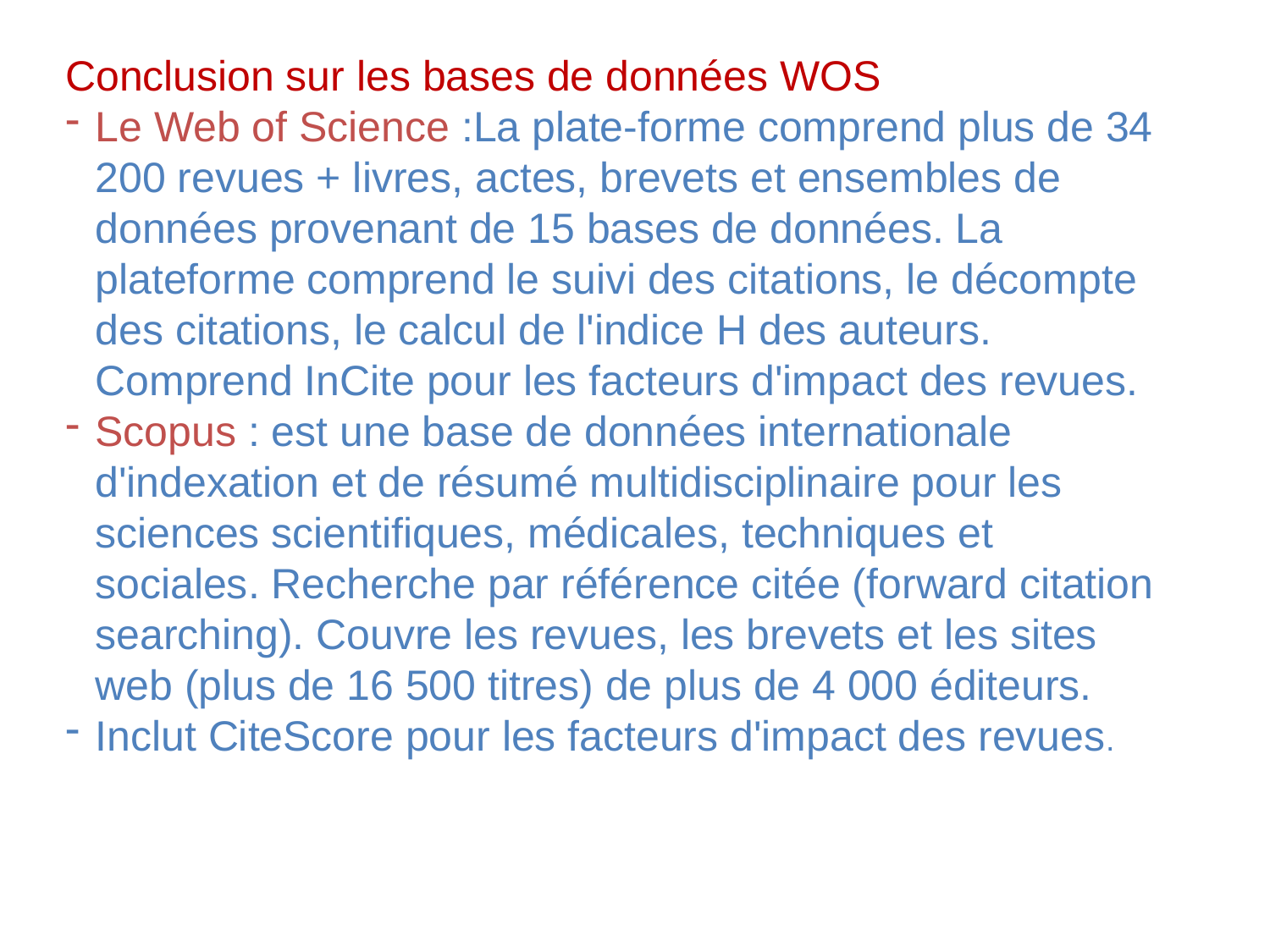

Conclusion sur les bases de données WOS
Le Web of Science :La plate-forme comprend plus de 34 200 revues + livres, actes, brevets et ensembles de données provenant de 15 bases de données. La plateforme comprend le suivi des citations, le décompte des citations, le calcul de l'indice H des auteurs. Comprend InCite pour les facteurs d'impact des revues.
Scopus : est une base de données internationale d'indexation et de résumé multidisciplinaire pour les sciences scientifiques, médicales, techniques et sociales. Recherche par référence citée (forward citation searching). Couvre les revues, les brevets et les sites web (plus de 16 500 titres) de plus de 4 000 éditeurs.
Inclut CiteScore pour les facteurs d'impact des revues.